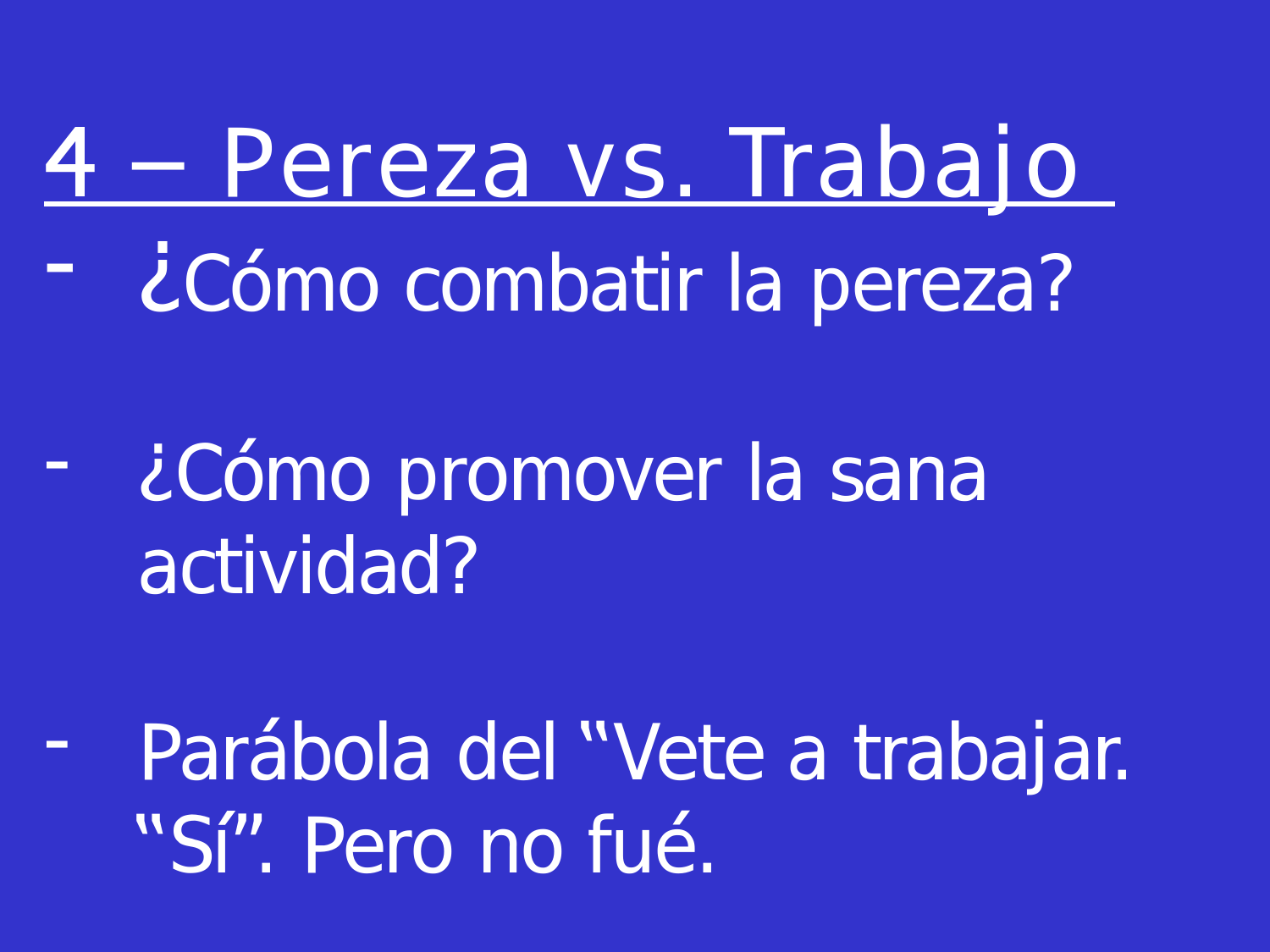

4 – Pereza vs. Trabajo
¿Cómo combatir la pereza?

¿Cómo promover la sana actividad?

Parábola del “Vete a trabajar. “Sí”. Pero no fué.